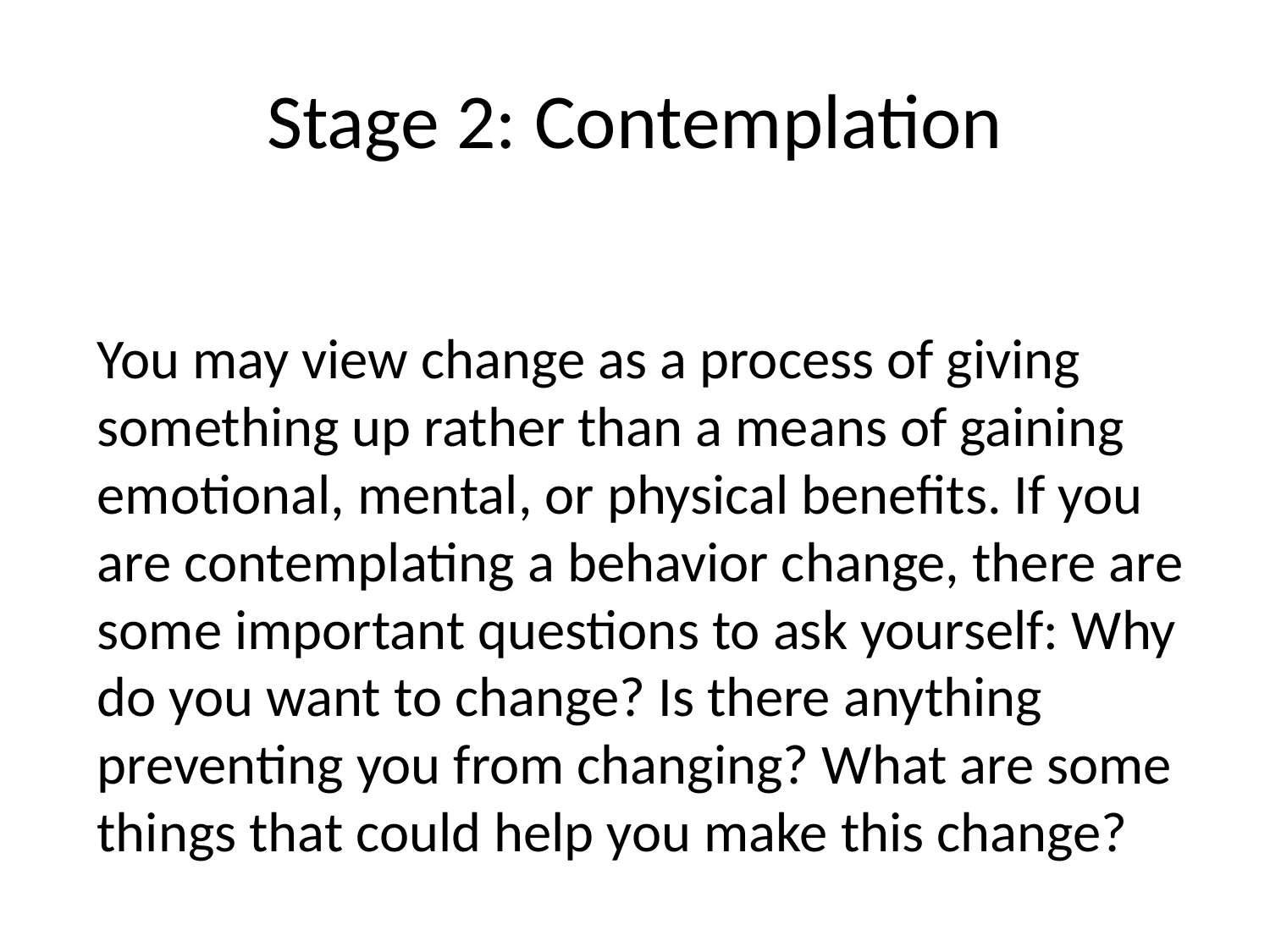

# Stage 2: Contemplation

You may view change as a process of giving something up rather than a means of gaining emotional, mental, or physical benefits. If you are contemplating a behavior change, there are some important questions to ask yourself: Why do you want to change? Is there anything preventing you from changing? What are some things that could help you make this change?